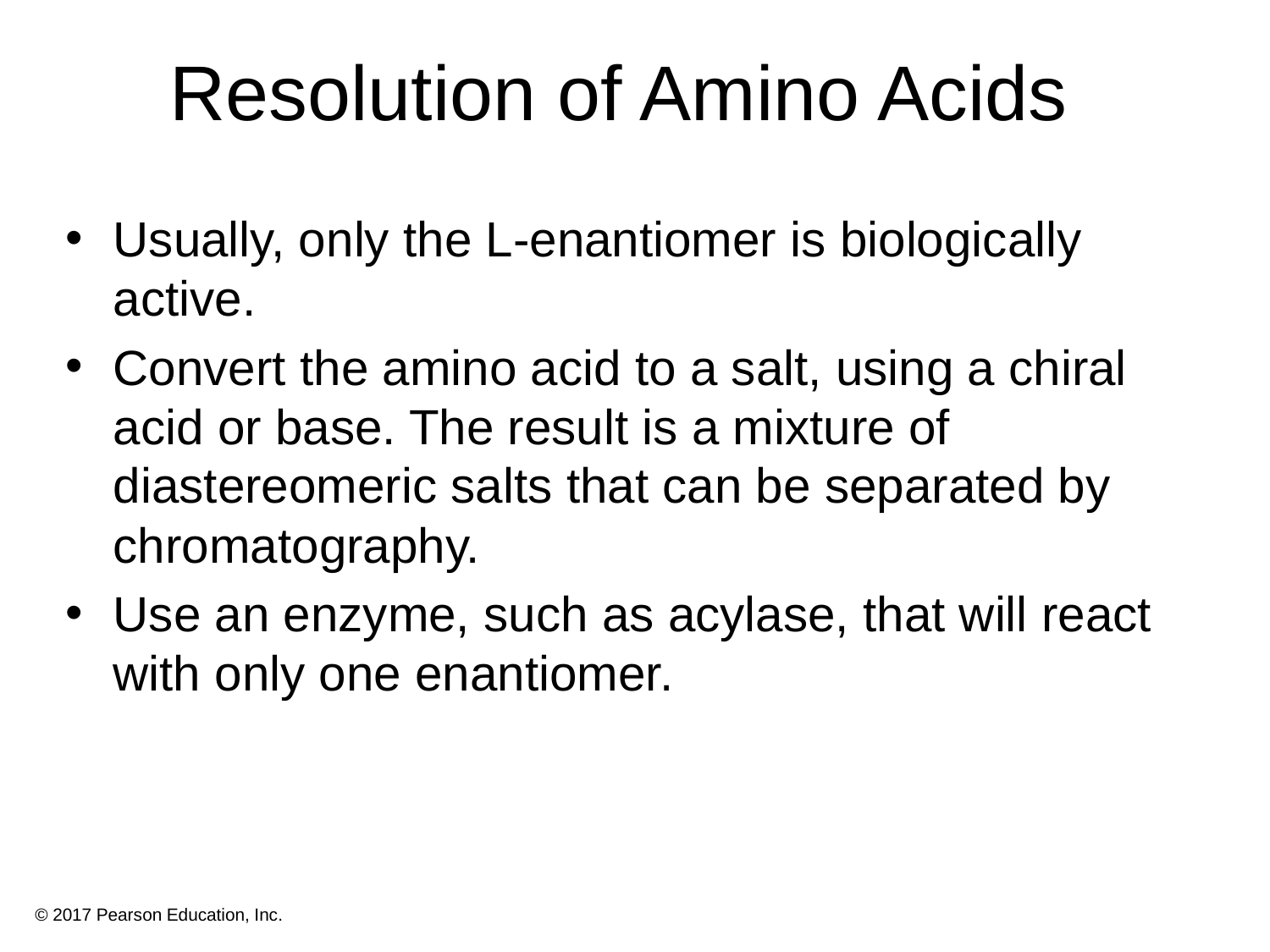

# Resolution of Amino Acids
Usually, only the L-enantiomer is biologically active.
Convert the amino acid to a salt, using a chiral acid or base. The result is a mixture of diastereomeric salts that can be separated by chromatography.
Use an enzyme, such as acylase, that will react with only one enantiomer.